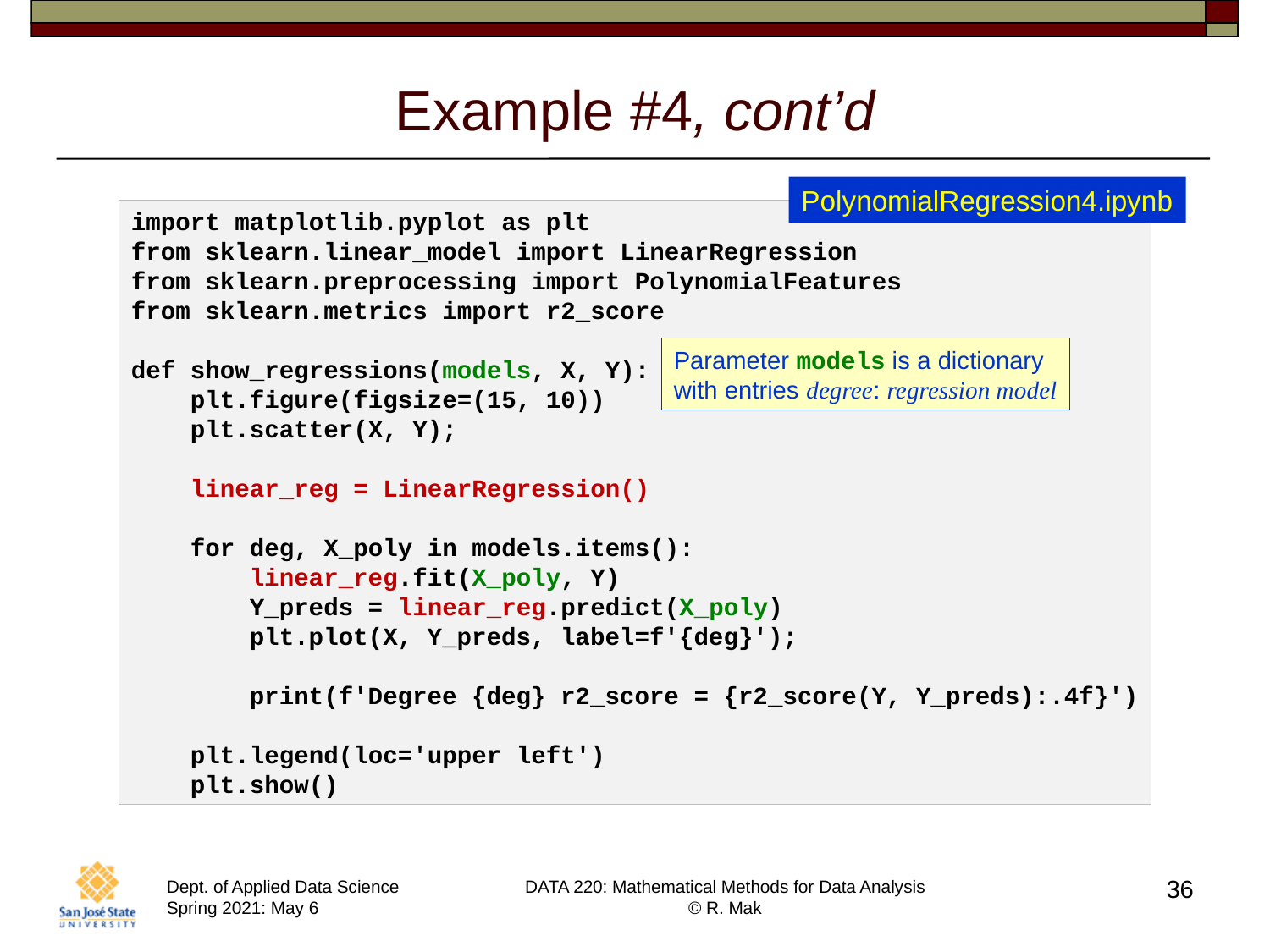

# Example #4, cont’d
PolynomialRegression4.ipynb
import matplotlib.pyplot as plt
from sklearn.linear_model import LinearRegression
from sklearn.preprocessing import PolynomialFeatures
from sklearn.metrics import r2_score

def show_regressions(models, X, Y):
    plt.figure(figsize=(15, 10))
    plt.scatter(X, Y);

    linear_reg = LinearRegression()

    for deg, X_poly in models.items():
        linear_reg.fit(X_poly, Y)
        Y_preds = linear_reg.predict(X_poly)
        plt.plot(X, Y_preds, label=f'{deg}');

        print(f'Degree {deg} r2_score = {r2_score(Y, Y_preds):.4f}')

    plt.legend(loc='upper left')
    plt.show()
Parameter models is a dictionary
with entries degree: regression model
36